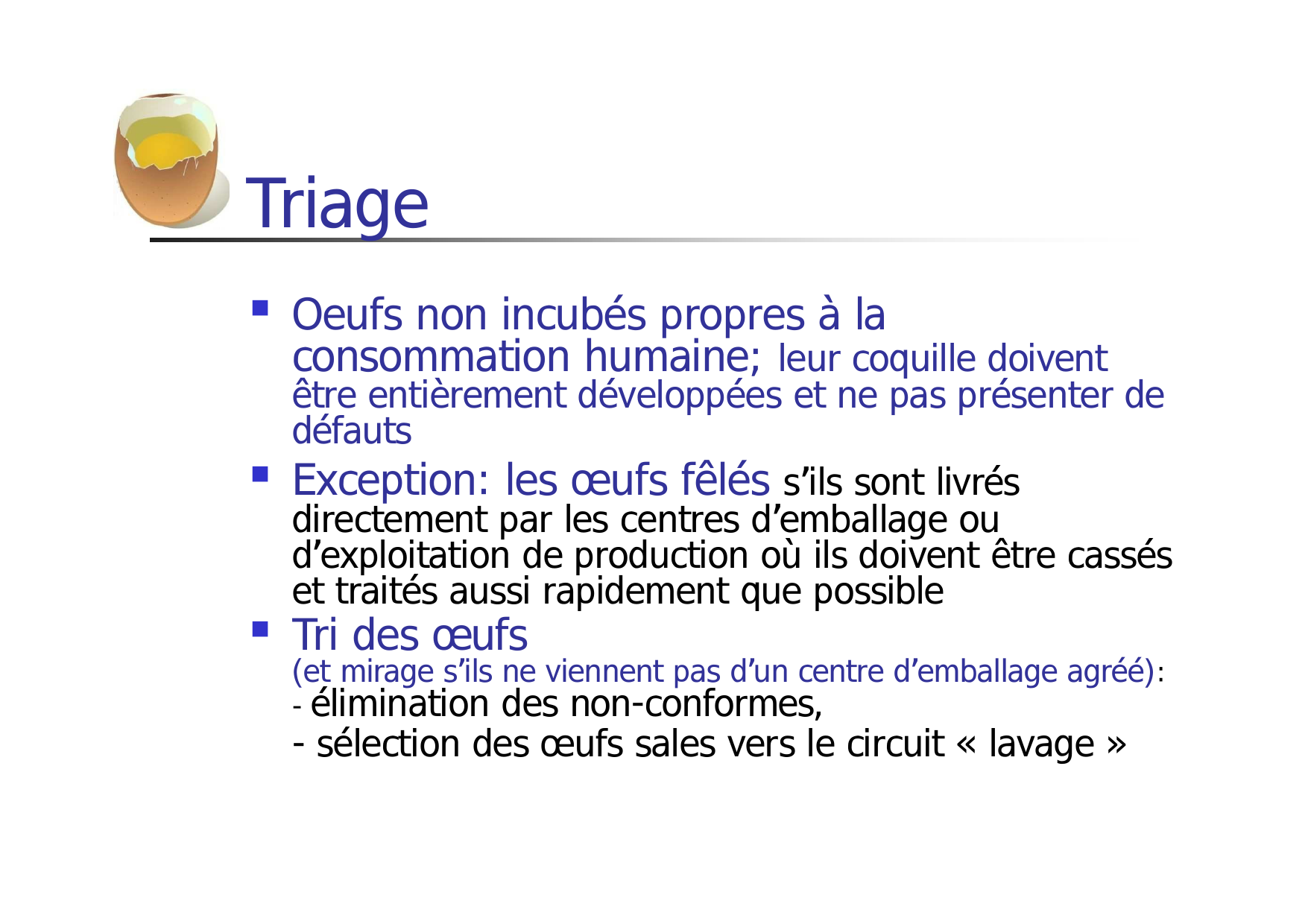

# Triage
Oeufs non incubés propres à la consommation humaine; leur coquille doivent être entièrement développées et ne pas présenter de défauts
Exception: les œufs fêlés s’ils sont livrés directement par les centres d’emballage ou d’exploitation de production où ils doivent être cassés et traités aussi rapidement que possible
Tri des œufs
(et mirage s’ils ne viennent pas d’un centre d’emballage agréé):
- élimination des non-conformes,
- sélection des œufs sales vers le circuit « lavage »